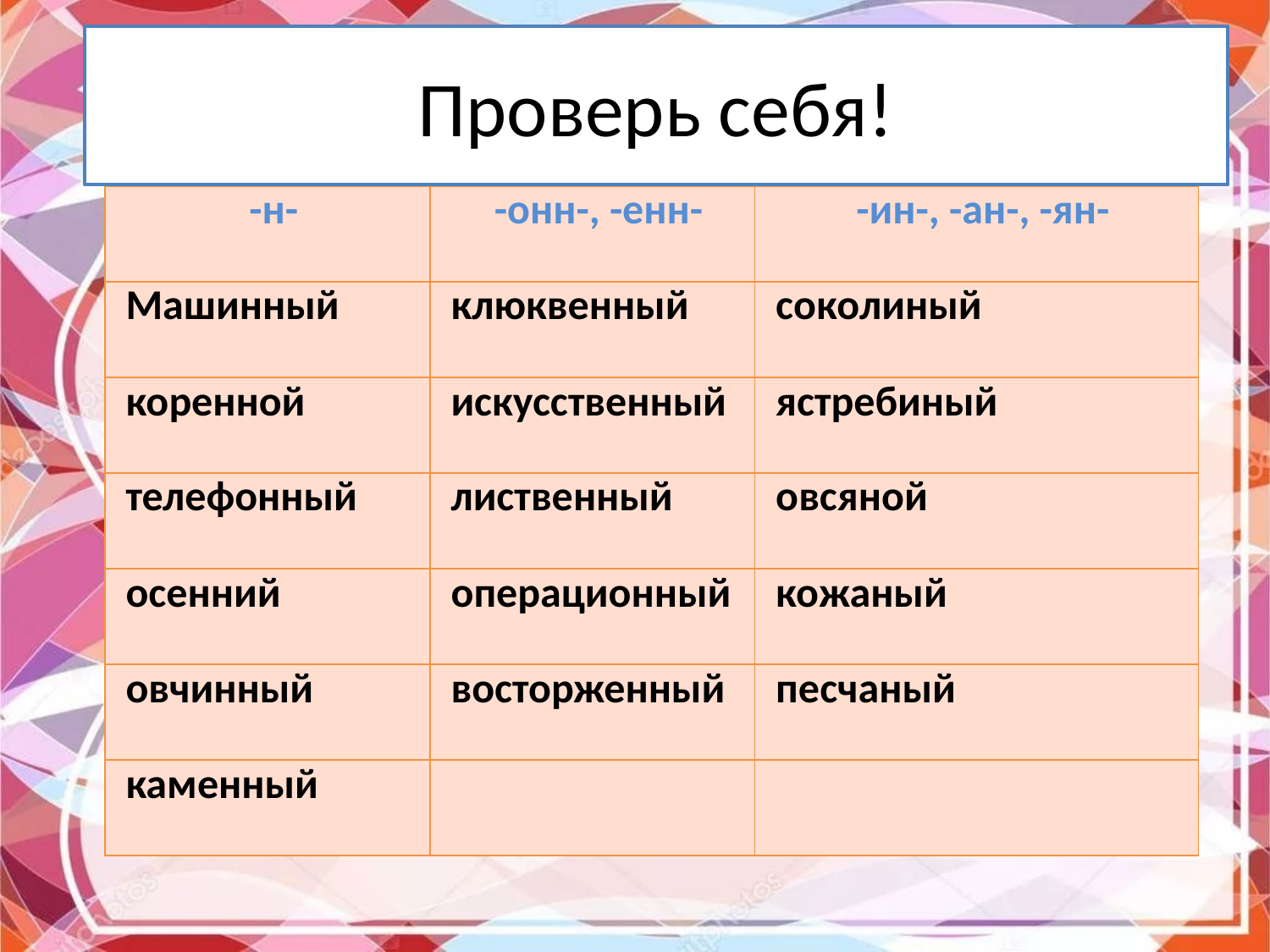

# Проверь себя!

| -н- | -онн-, -енн- | -ин-, -ан-, -ян- |
| --- | --- | --- |
| Машинный | клюквенный | соколиный |
| коренной | искусственный | ястребиный |
| телефонный | лиственный | овсяной |
| осенний | операционный | кожаный |
| овчинный | восторженный | песчаный |
| каменный |  |  |